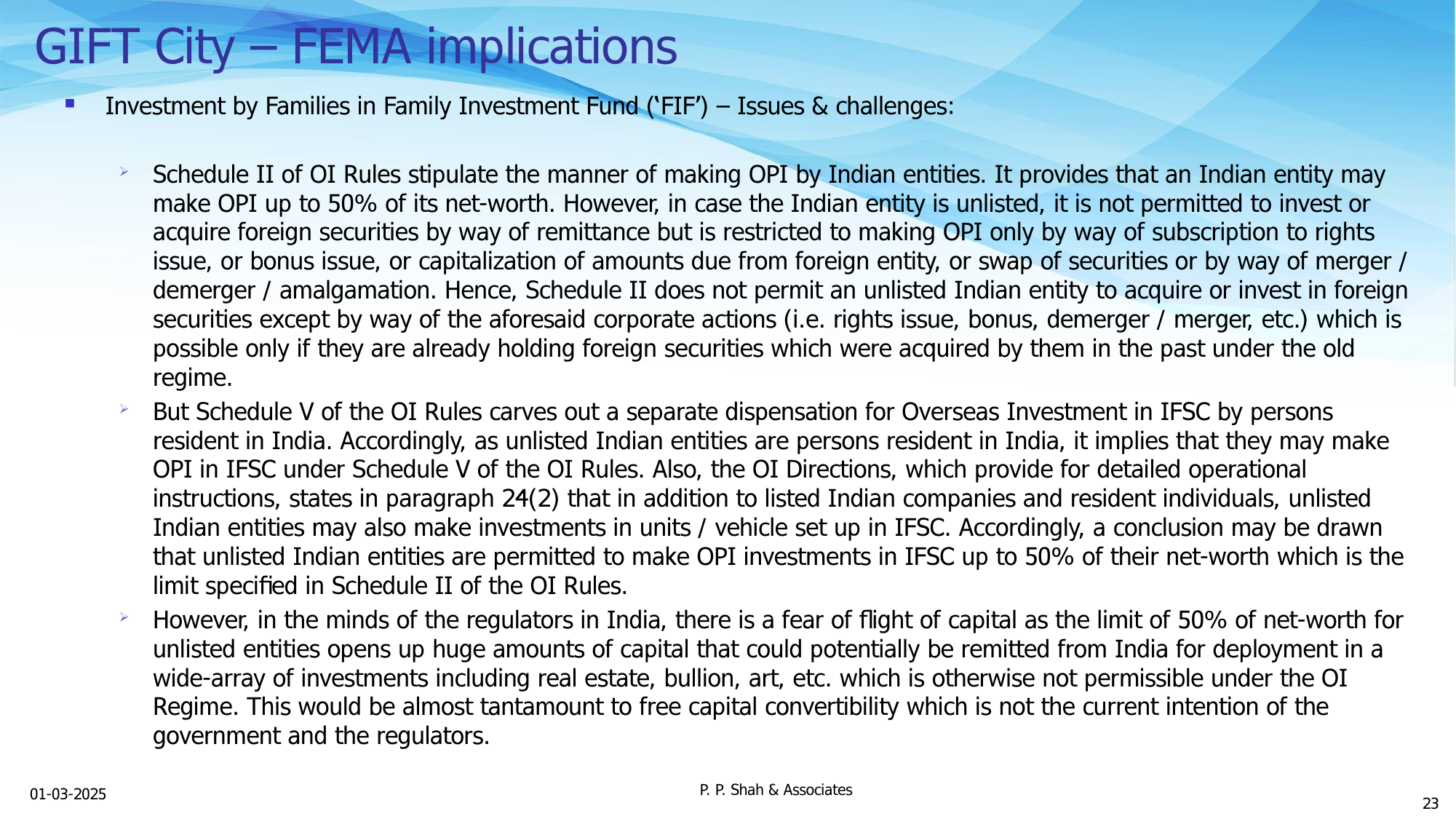

# GIFT City – FEMA implications
Investment by Families in Family Investment Fund (‘FIF’) – Issues & challenges:

Schedule II of OI Rules stipulate the manner of making OPI by Indian entities. It provides that an Indian entity may make OPI up to 50% of its net-worth. However, in case the Indian entity is unlisted, it is not permitted to invest or acquire foreign securities by way of remittance but is restricted to making OPI only by way of subscription to rights issue, or bonus issue, or capitalization of amounts due from foreign entity, or swap of securities or by way of merger / demerger / amalgamation. Hence, Schedule II does not permit an unlisted Indian entity to acquire or invest in foreign securities except by way of the aforesaid corporate actions (i.e. rights issue, bonus, demerger / merger, etc.) which is possible only if they are already holding foreign securities which were acquired by them in the past under the old regime.
But Schedule V of the OI Rules carves out a separate dispensation for Overseas Investment in IFSC by persons resident in India. Accordingly, as unlisted Indian entities are persons resident in India, it implies that they may make OPI in IFSC under Schedule V of the OI Rules. Also, the OI Directions, which provide for detailed operational instructions, states in paragraph 24(2) that in addition to listed Indian companies and resident individuals, unlisted Indian entities may also make investments in units / vehicle set up in IFSC. Accordingly, a conclusion may be drawn that unlisted Indian entities are permitted to make OPI investments in IFSC up to 50% of their net-worth which is the limit specified in Schedule II of the OI Rules.
However, in the minds of the regulators in India, there is a fear of flight of capital as the limit of 50% of net-worth for unlisted entities opens up huge amounts of capital that could potentially be remitted from India for deployment in a wide-array of investments including real estate, bullion, art, etc. which is otherwise not permissible under the OI Regime. This would be almost tantamount to free capital convertibility which is not the current intention of the government and the regulators.

P. P. Shah & Associates
01-03-2025
23